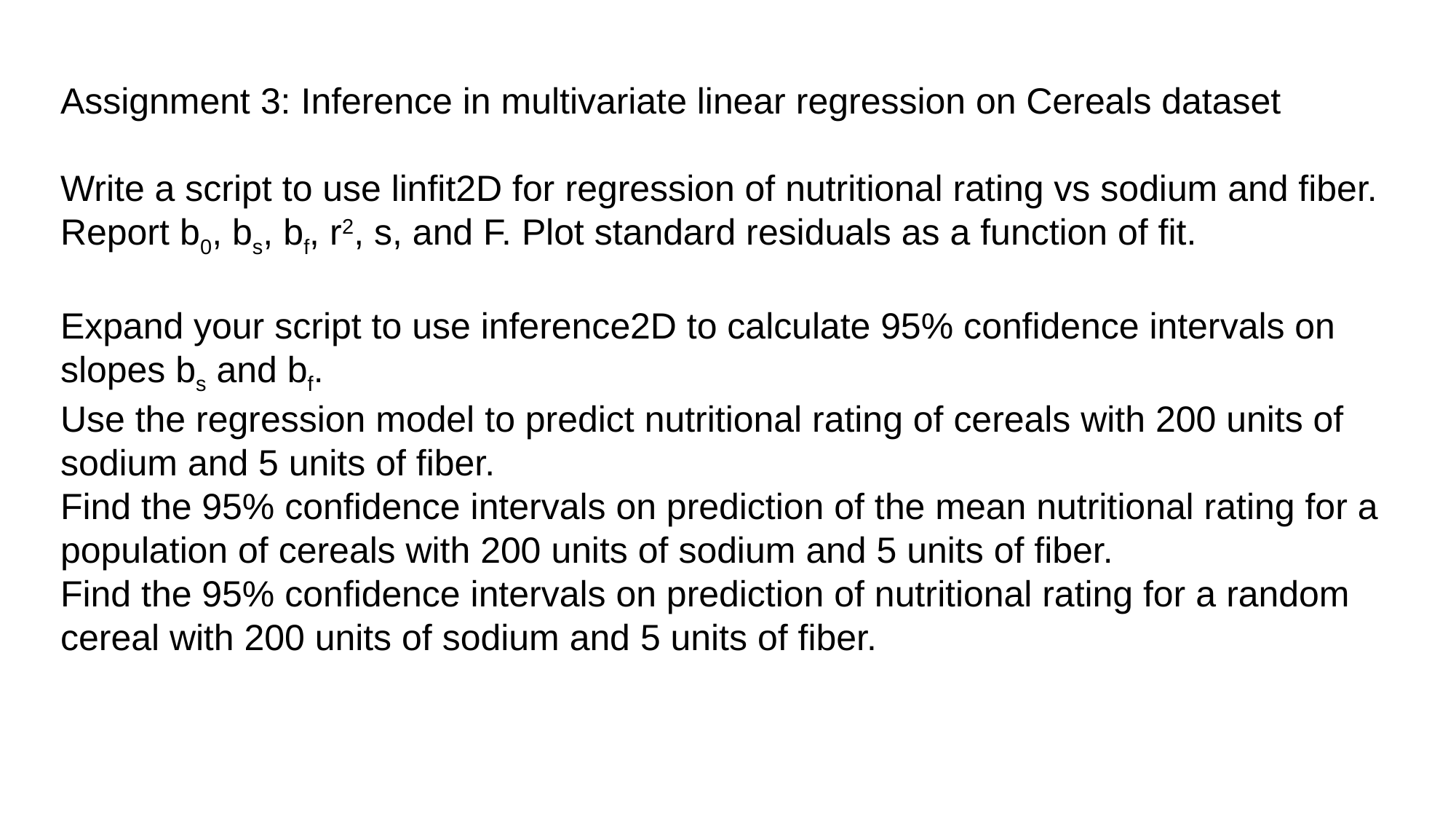

Assignment 3: Inference in multivariate linear regression on Cereals dataset

Write a script to use linfit2D for regression of nutritional rating vs sodium and fiber. Report b0, bs, bf, r2, s, and F. Plot standard residuals as a function of fit.

Expand your script to use inference2D to calculate 95% confidence intervals on slopes bs and bf.
Use the regression model to predict nutritional rating of cereals with 200 units of sodium and 5 units of fiber.
Find the 95% confidence intervals on prediction of the mean nutritional rating for a population of cereals with 200 units of sodium and 5 units of fiber.
Find the 95% confidence intervals on prediction of nutritional rating for a random cereal with 200 units of sodium and 5 units of fiber.